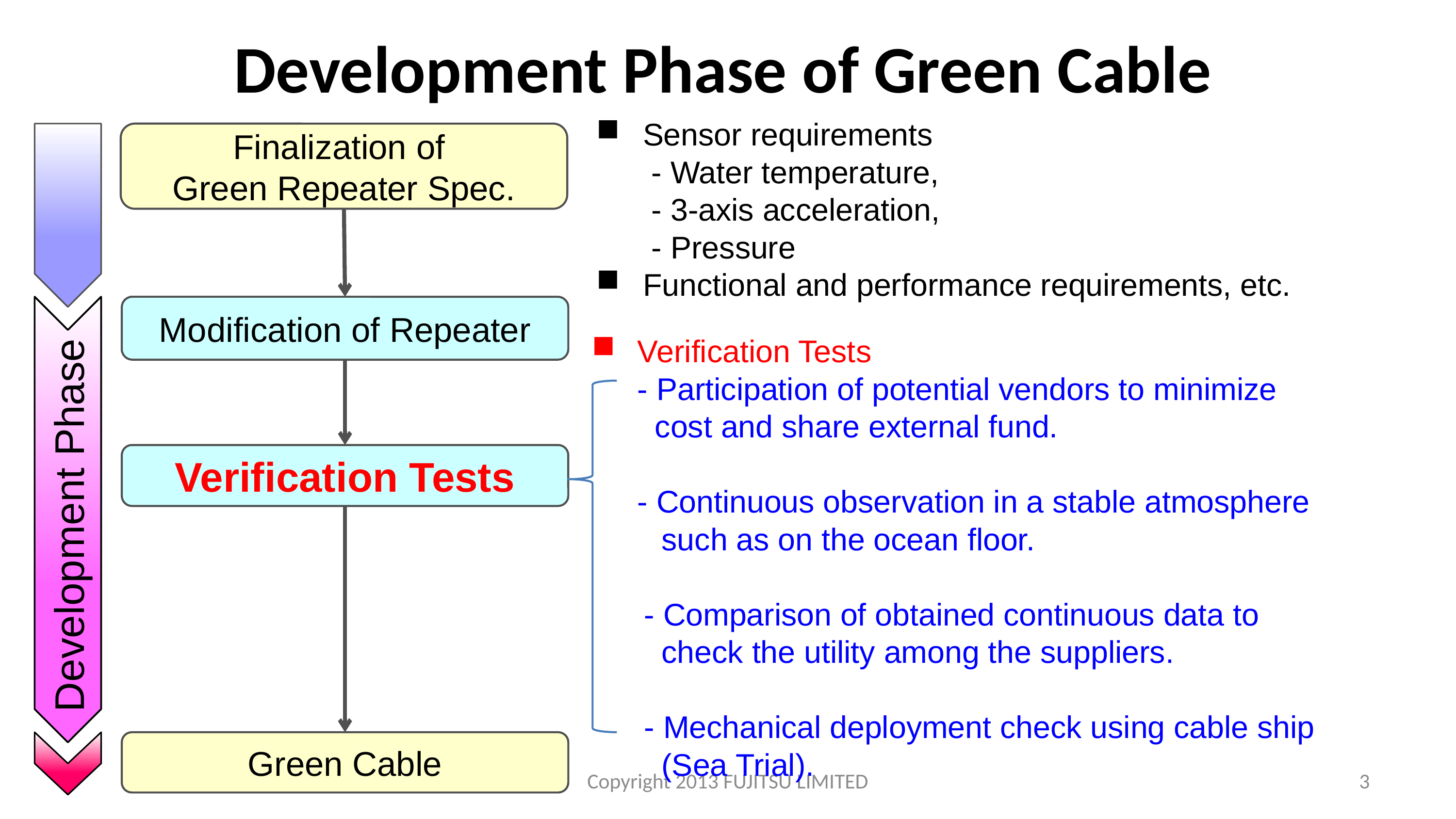

# Development Phase of Green Cable
Sensor requirements
 - Water temperature,
 - 3-axis acceleration,
 - Pressure
Functional and performance requirements, etc.
Finalization of
Green Repeater Spec.

Modification of Repeater
Verification Tests
- Participation of potential vendors to minimize
  cost and share external fund.
- Continuous observation in a stable atmosphere
        such as on the ocean floor.
      - Comparison of obtained continuous data to
        check the utility among the suppliers.
      - Mechanical deployment check using cable ship
        (Sea Trial).

Verification Tests

Development Phase

Green Cable
3
Copyright 2013 FUJITSU LIMITED